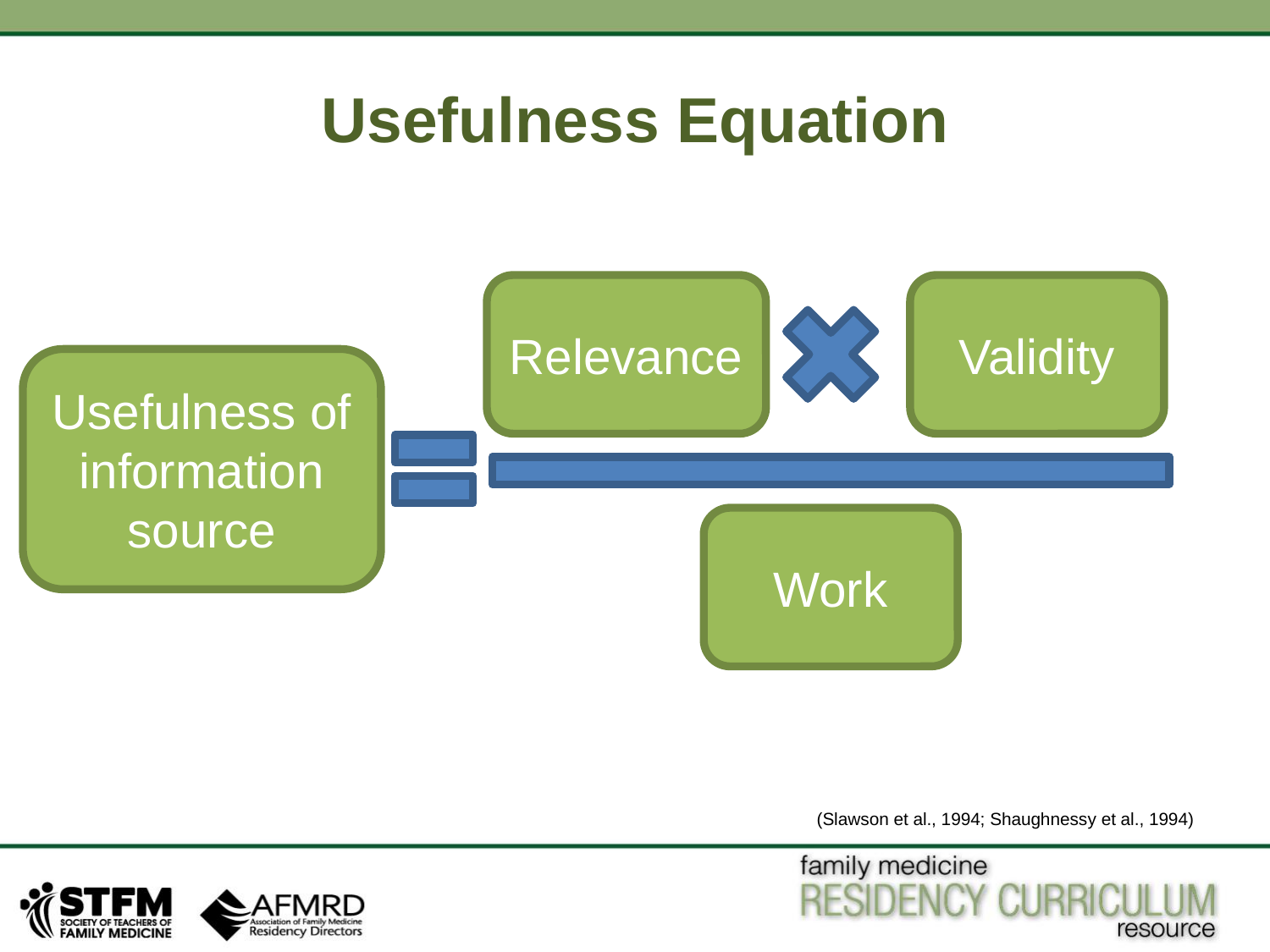

# Usefulness Equation
Relevance
Validity

Usefulness of information source

Work
(Slawson et al., 1994; Shaughnessy et al., 1994)